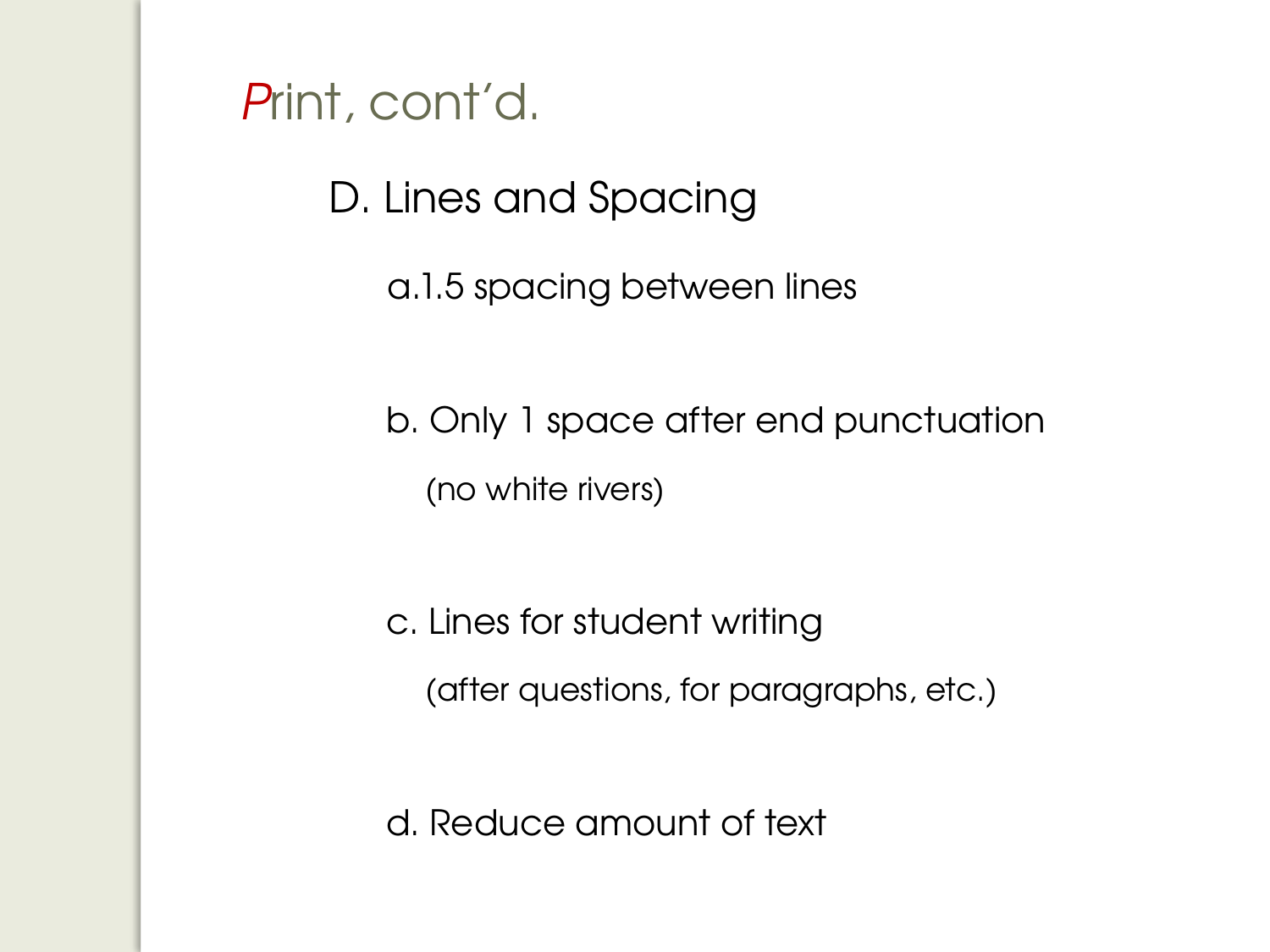

Print, cont’d.
D. Lines and Spacing
      a.1.5 spacing between lines
 b. Only 1 space after end punctuation
     (no white rivers)
 c. Lines for student writing
     (after questions, for paragraphs, etc.)
 d. Reduce amount of text